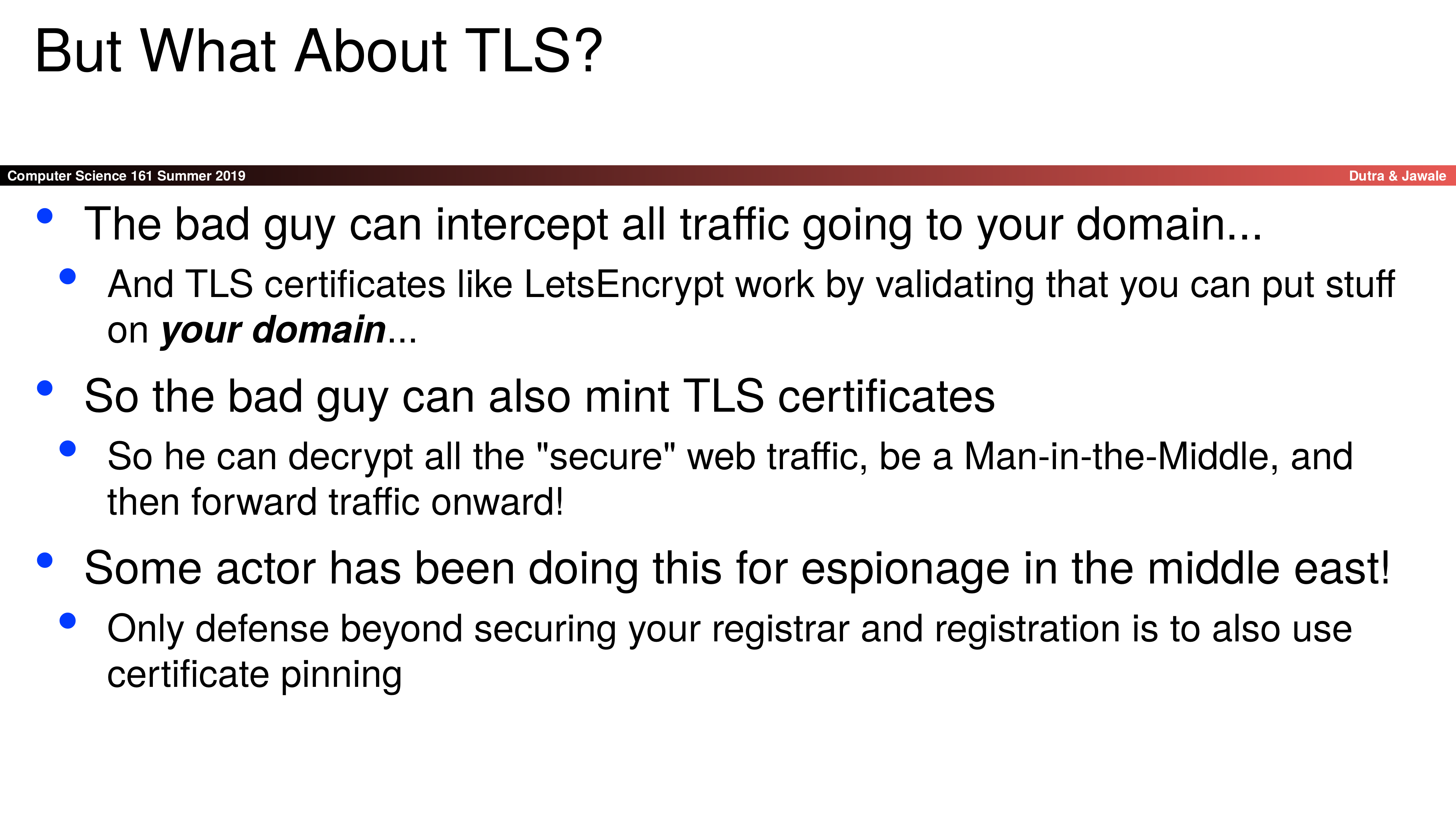

But What About TLS?
The bad guy can intercept all traffic going to your domain...
And TLS certificates like LetsEncrypt work by validating that you can put stuff on your domain...
So the bad guy can also mint TLS certificates
So he can decrypt all the "secure" web traffic, be a Man-in-the-Middle, and then forward traffic onward!
Some actor has been doing this for espionage in the middle east!
Only defense beyond securing your registrar and registration is to also use certificate pinning